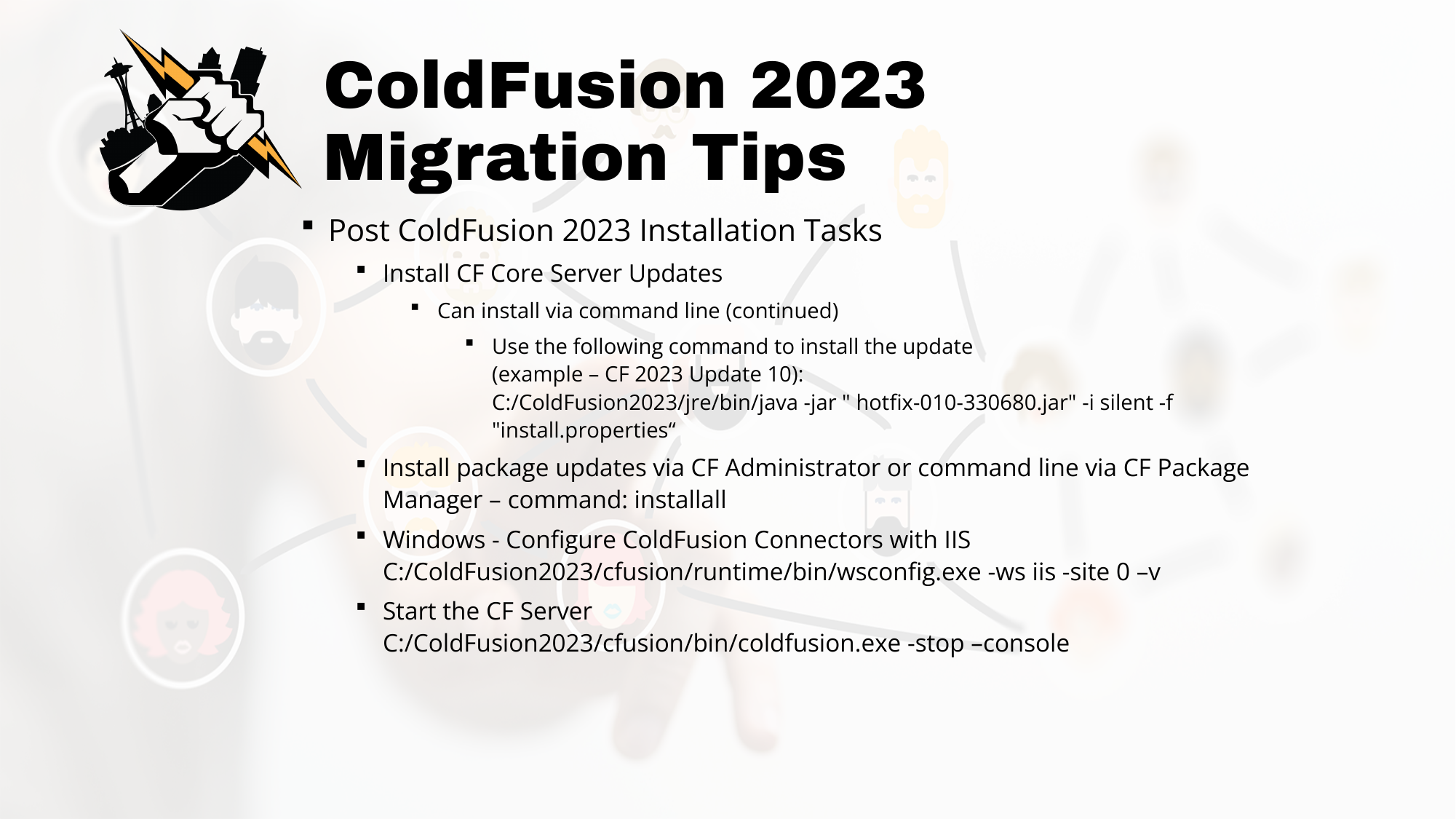

# ColdFusion 2023 Migration Tips
Post ColdFusion 2023 Installation Tasks
Install CF Core Server Updates
Can install via command line (continued)
Use the following command to install the update
(example – CF 2023 Update 10):
C:/ColdFusion2023/jre/bin/java -jar " hotfix-010-330680.jar" -i silent -f "install.properties“
Install package updates via CF Administrator or command line via CF Package Manager – command: installall
Windows - Configure ColdFusion Connectors with IIS
C:/ColdFusion2023/cfusion/runtime/bin/wsconfig.exe -ws iis -site 0 –v
Start the CF Server
C:/ColdFusion2023/cfusion/bin/coldfusion.exe -stop –console